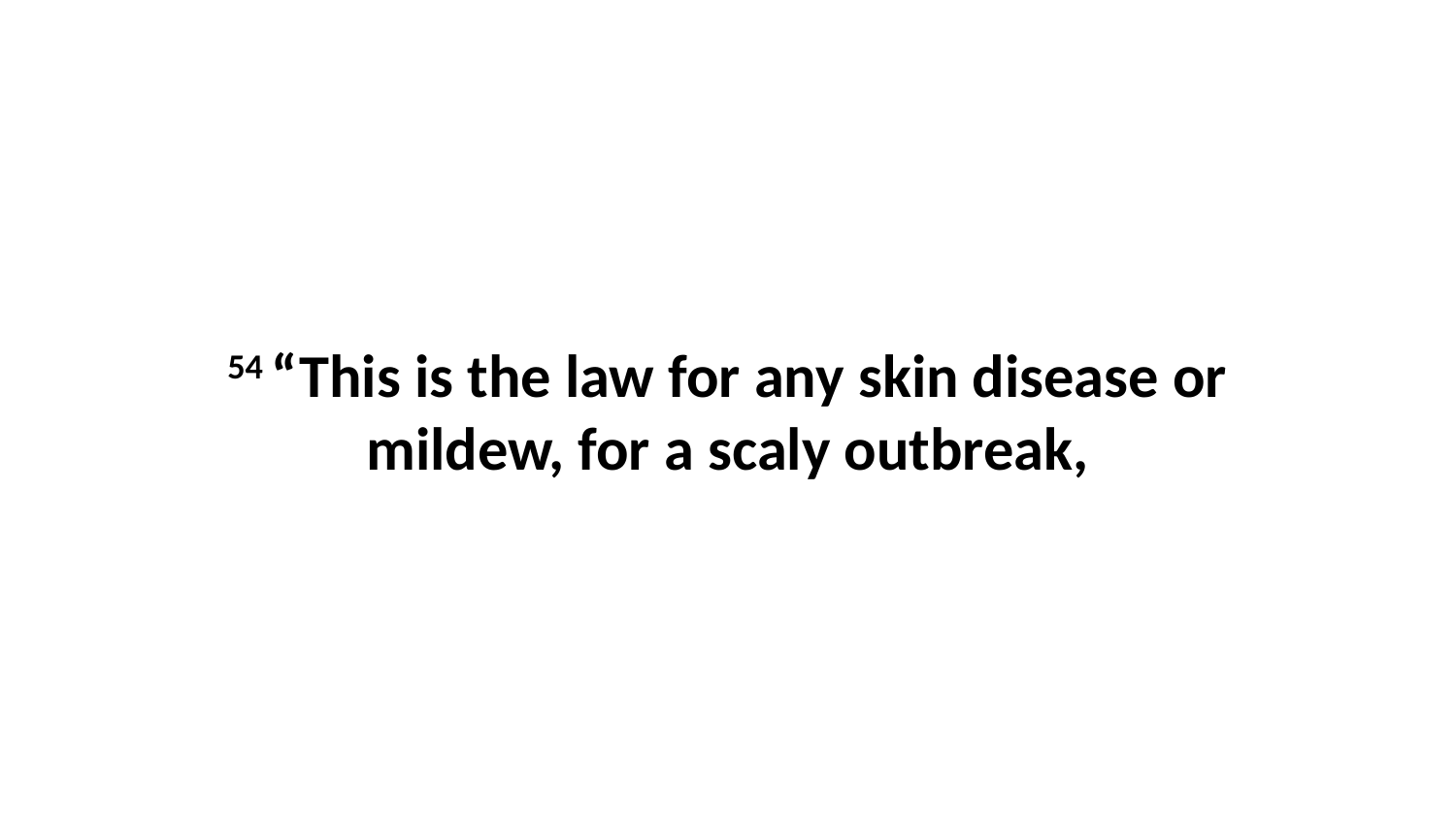

54 “This is the law for any skin disease or mildew, for a scaly outbreak,